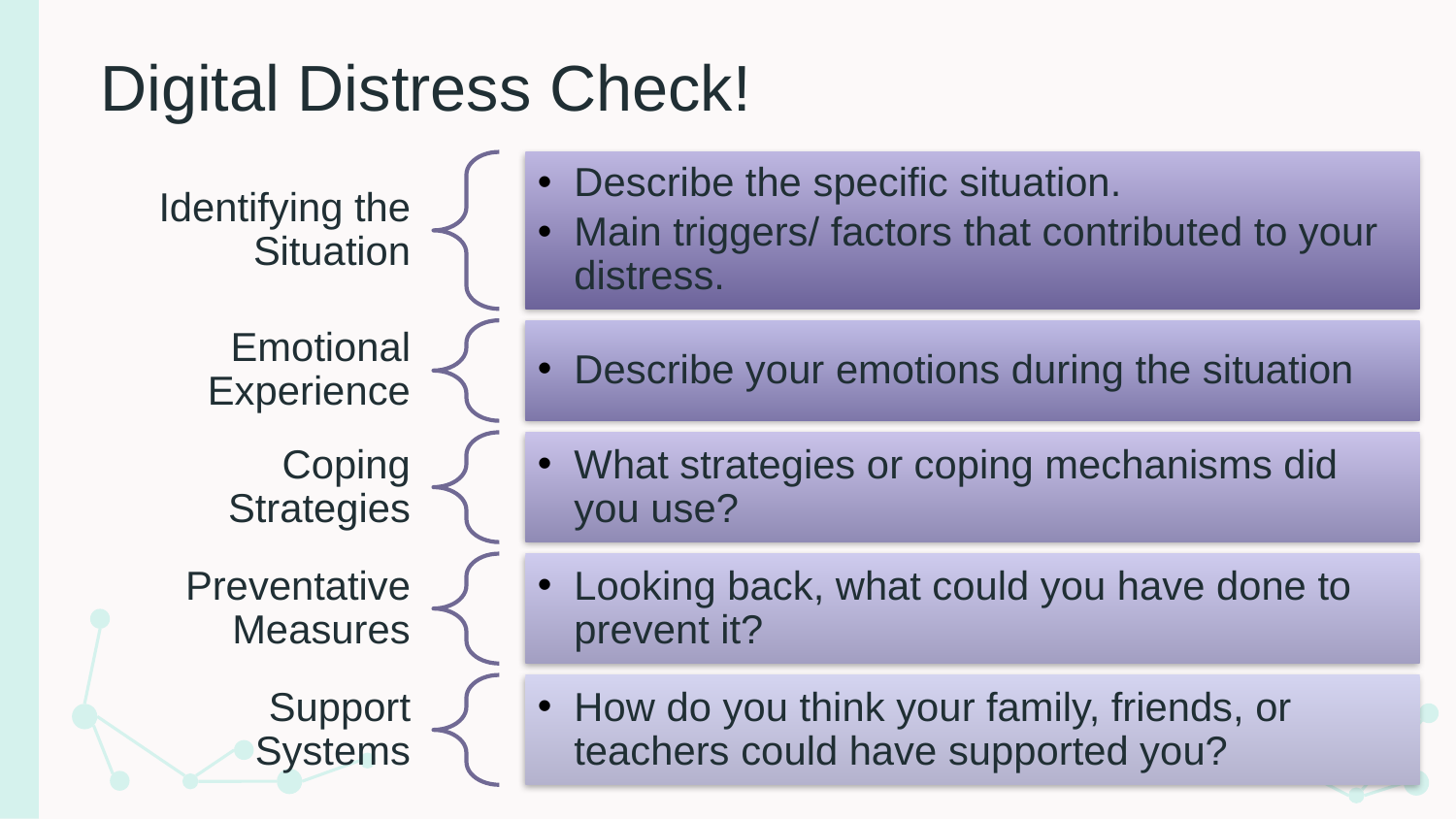

# Digital Distress Check!
Identifying the Situation
Describe the specific situation.
Main triggers/ factors that contributed to your distress.
Emotional Experience
Describe your emotions during the situation
Coping Strategies
What strategies or coping mechanisms did you use?
Preventative Measures
Looking back, what could you have done to prevent it?
Support Systems
How do you think your family, friends, or teachers could have supported you?